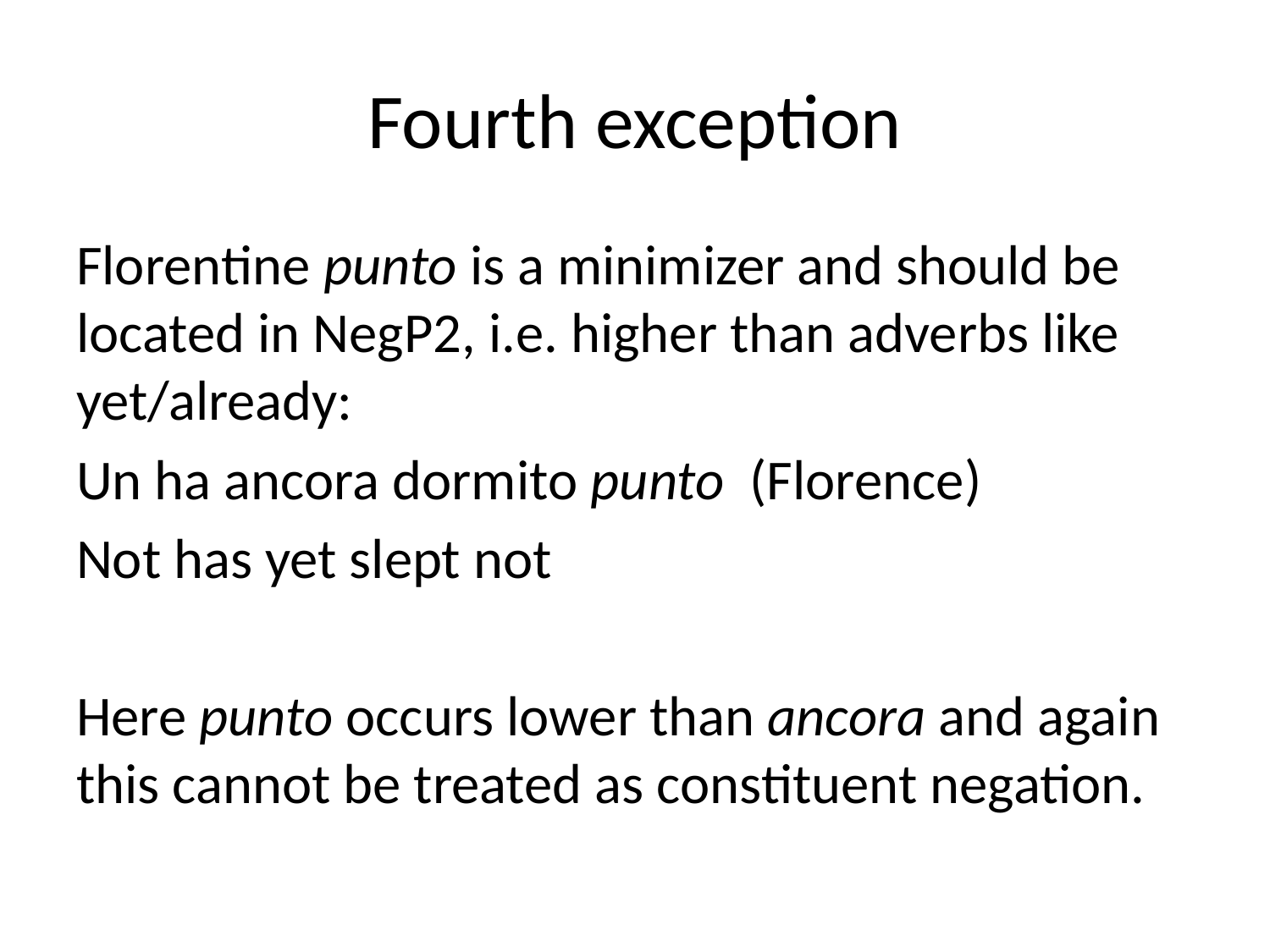

# Fourth exception
Florentine punto is a minimizer and should be located in NegP2, i.e. higher than adverbs like yet/already:
Un ha ancora dormito punto  (Florence)
Not has yet slept not

Here punto occurs lower than ancora and again this cannot be treated as constituent negation.